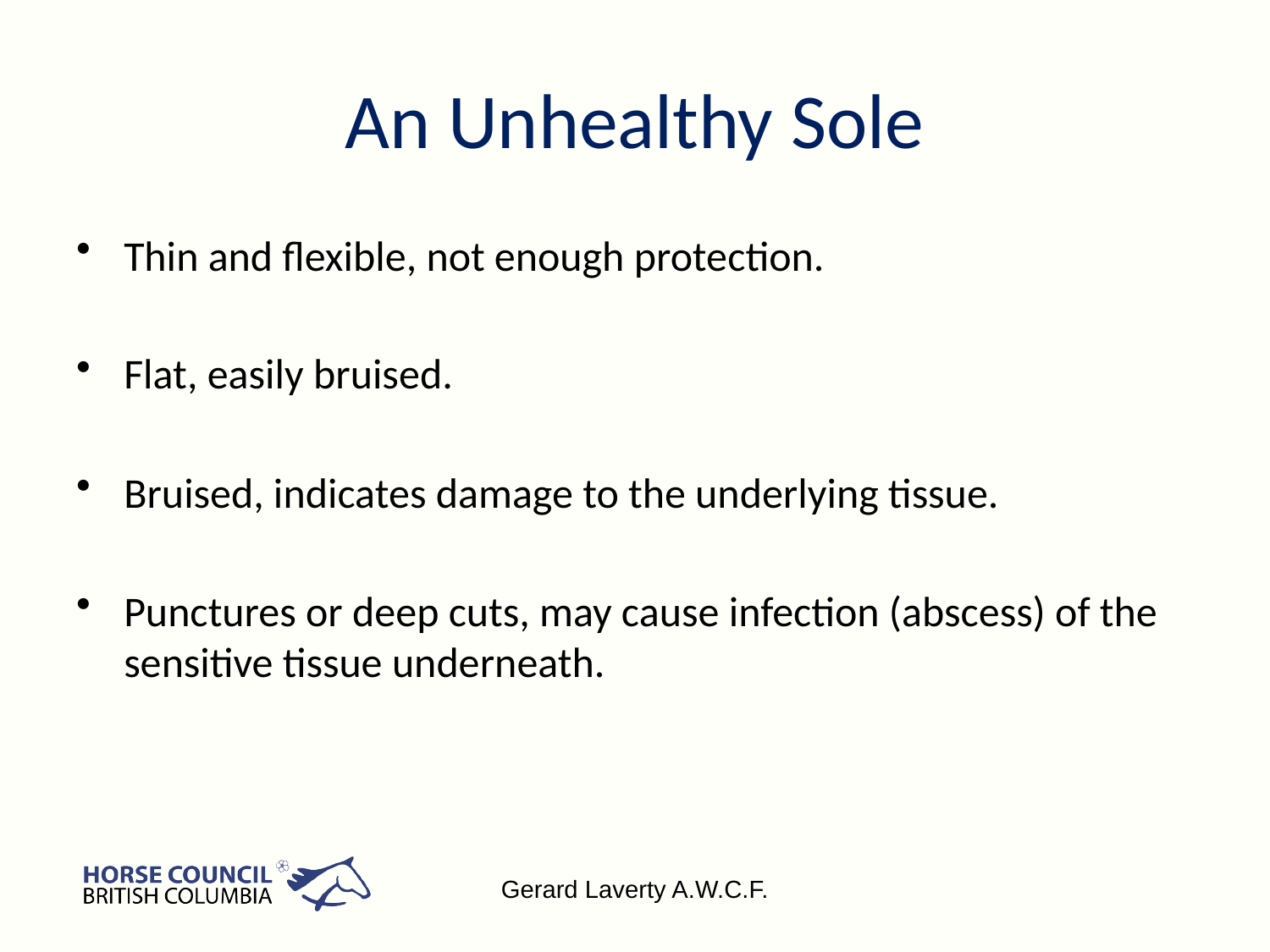

# An Unhealthy Sole
Thin and flexible, not enough protection.

Flat, easily bruised.

Bruised, indicates damage to the underlying tissue.

Punctures or deep cuts, may cause infection (abscess) of the sensitive tissue underneath.
Gerard Laverty A.W.C.F.